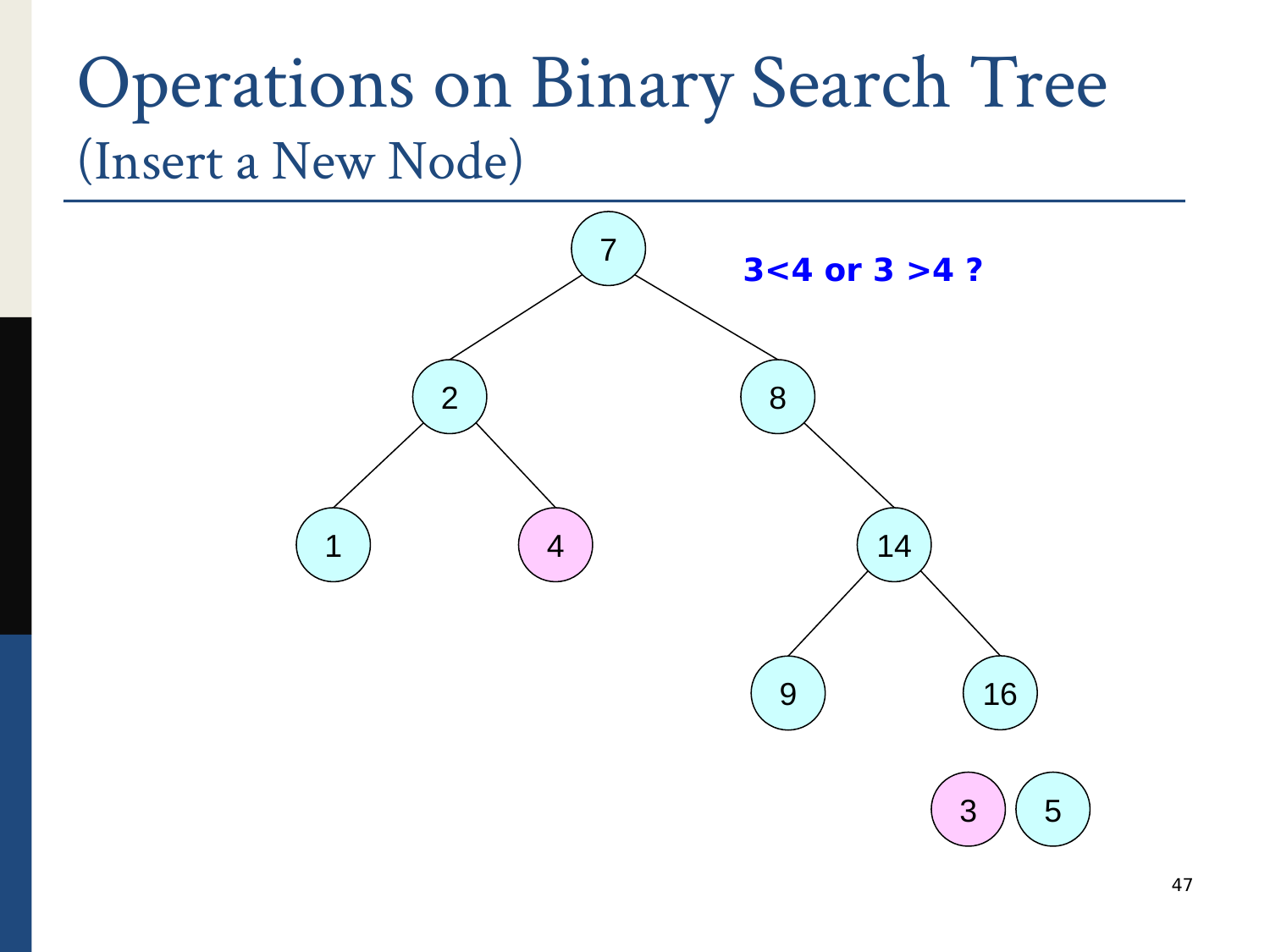

# Operations on Binary Search Tree (Insert a New Node)
7
3<4 or 3 >4 ?
2
8
1
4
14
16
9
3
5
47